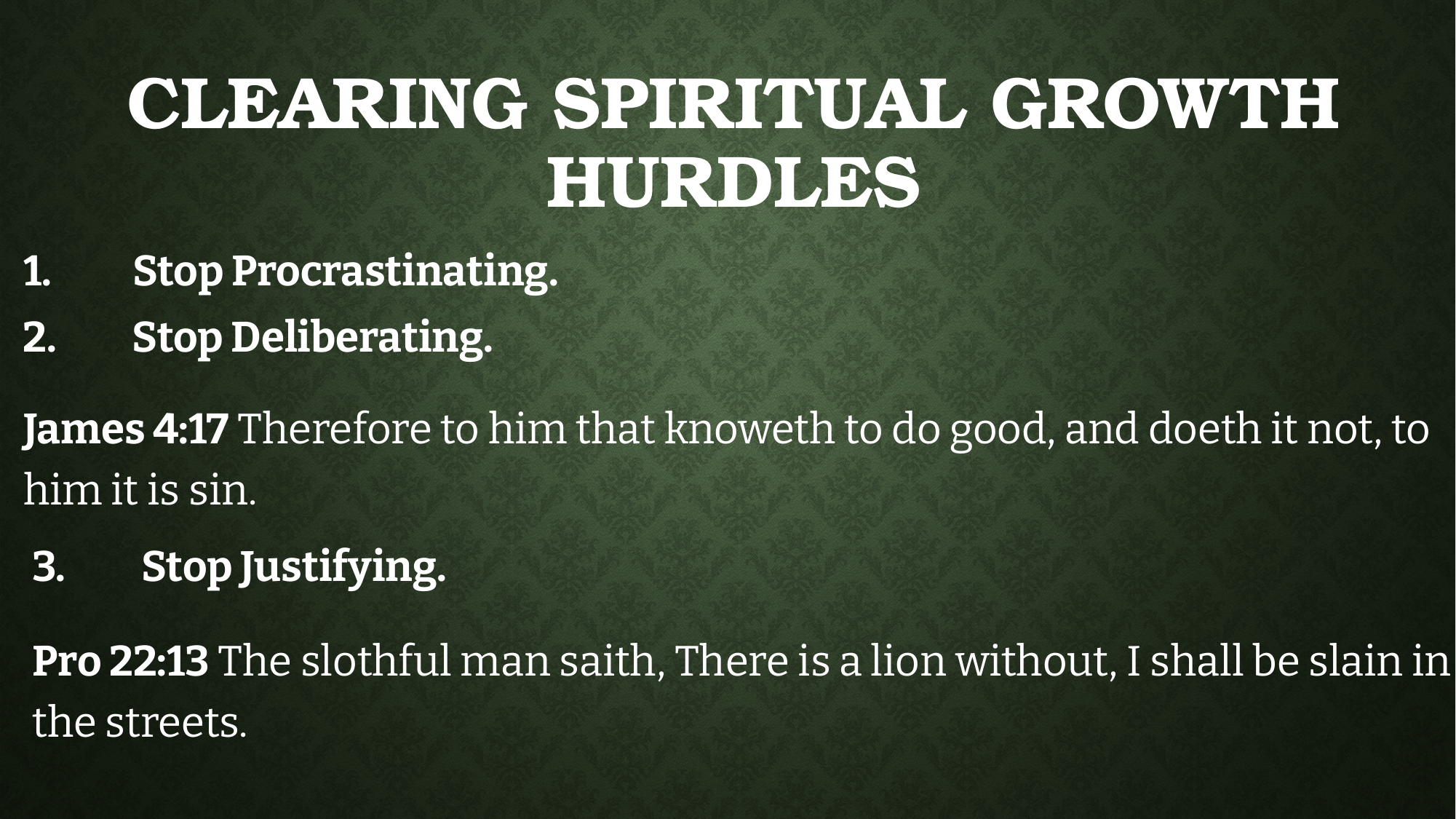

# Clearing Spiritual growth hurdles
1.	Stop Procrastinating.
2.	Stop Deliberating.
James 4:17 Therefore to him that knoweth to do good, and doeth it not, to him it is sin.

3.	Stop Justifying.
Pro 22:13 The slothful man saith, There is a lion without, I shall be slain in the streets.